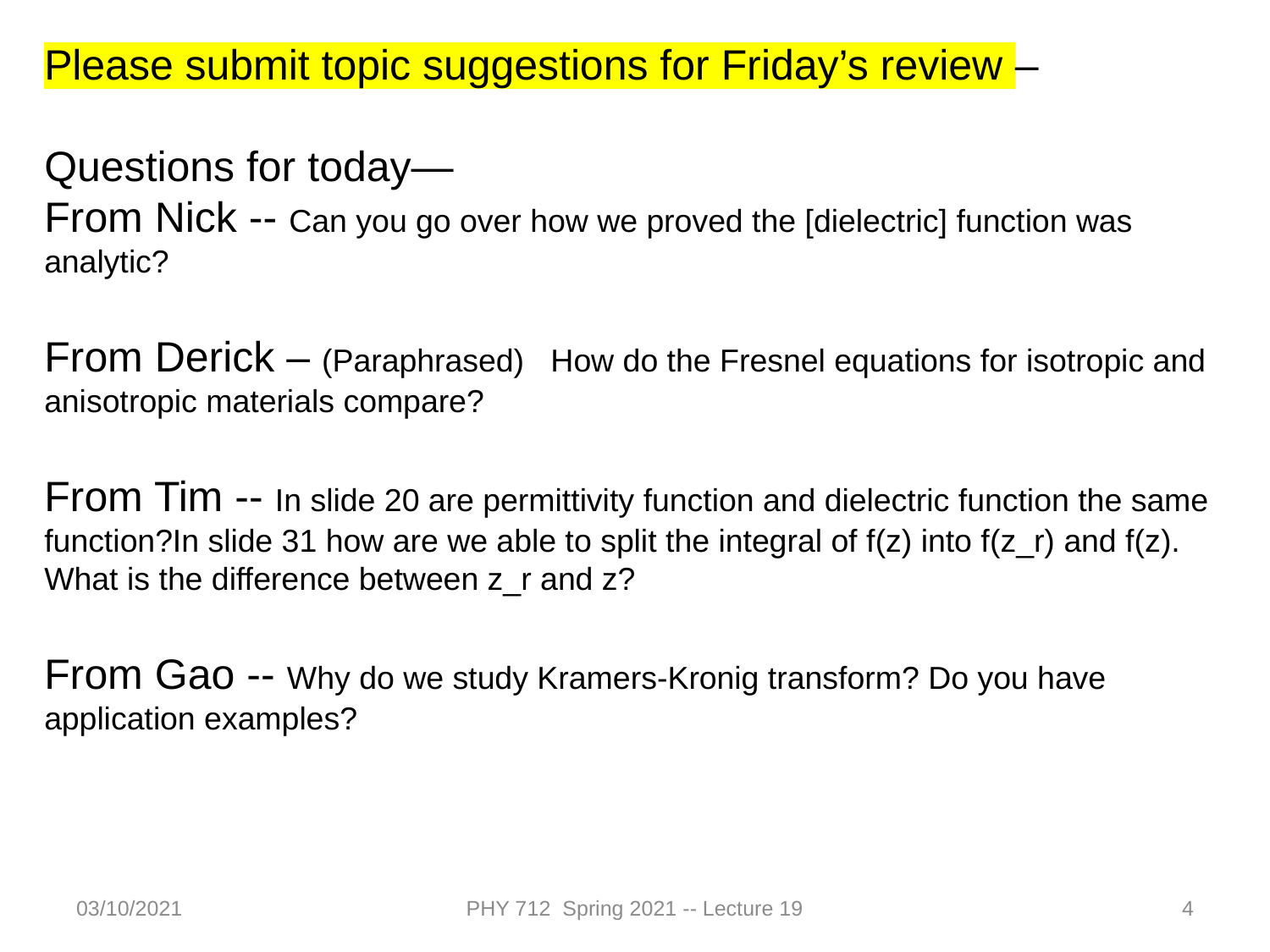

Please submit topic suggestions for Friday’s review –

Questions for today—
From Nick -- Can you go over how we proved the [dielectric] function was analytic?

From Derick – (Paraphrased)   How do the Fresnel equations for isotropic and anisotropic materials compare?

From Tim -- In slide 20 are permittivity function and dielectric function the same function?In slide 31 how are we able to split the integral of f(z) into f(z_r) and f(z).  What is the difference between z_r and z?

From Gao -- Why do we study Kramers-Kronig transform? Do you have application examples?
03/10/2021
PHY 712  Spring 2021 -- Lecture 19
4